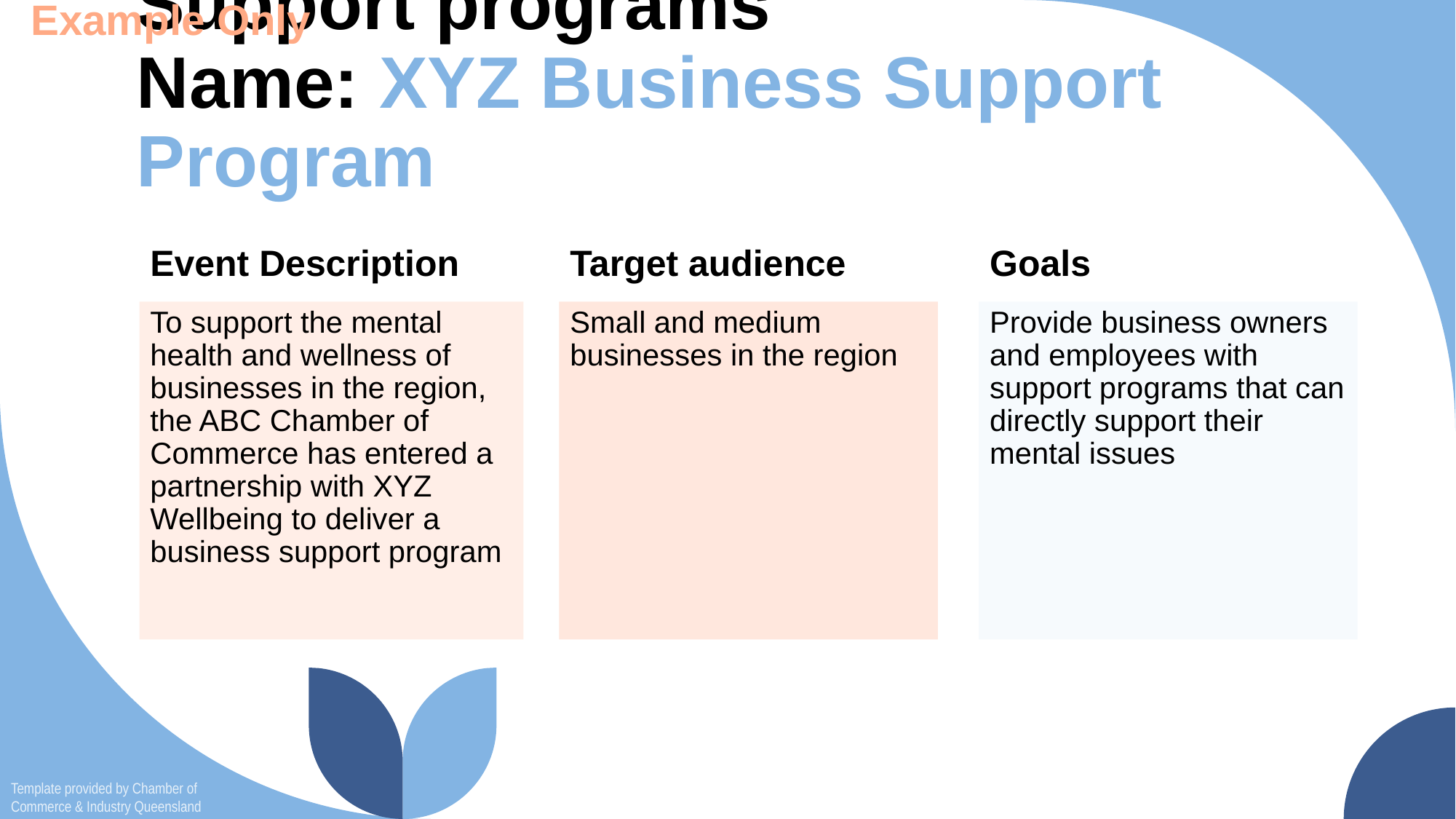

Example Only
# Support programs Name: XYZ Business Support Program
Event Description
Target audience
Goals
To support the mental health and wellness of businesses in the region, the ABC Chamber of Commerce has entered a partnership with XYZ Wellbeing to deliver a business support program
Small and medium businesses in the region
Provide business owners and employees with support programs that can directly support their mental issues
Template provided by Chamber of Commerce & Industry Queensland